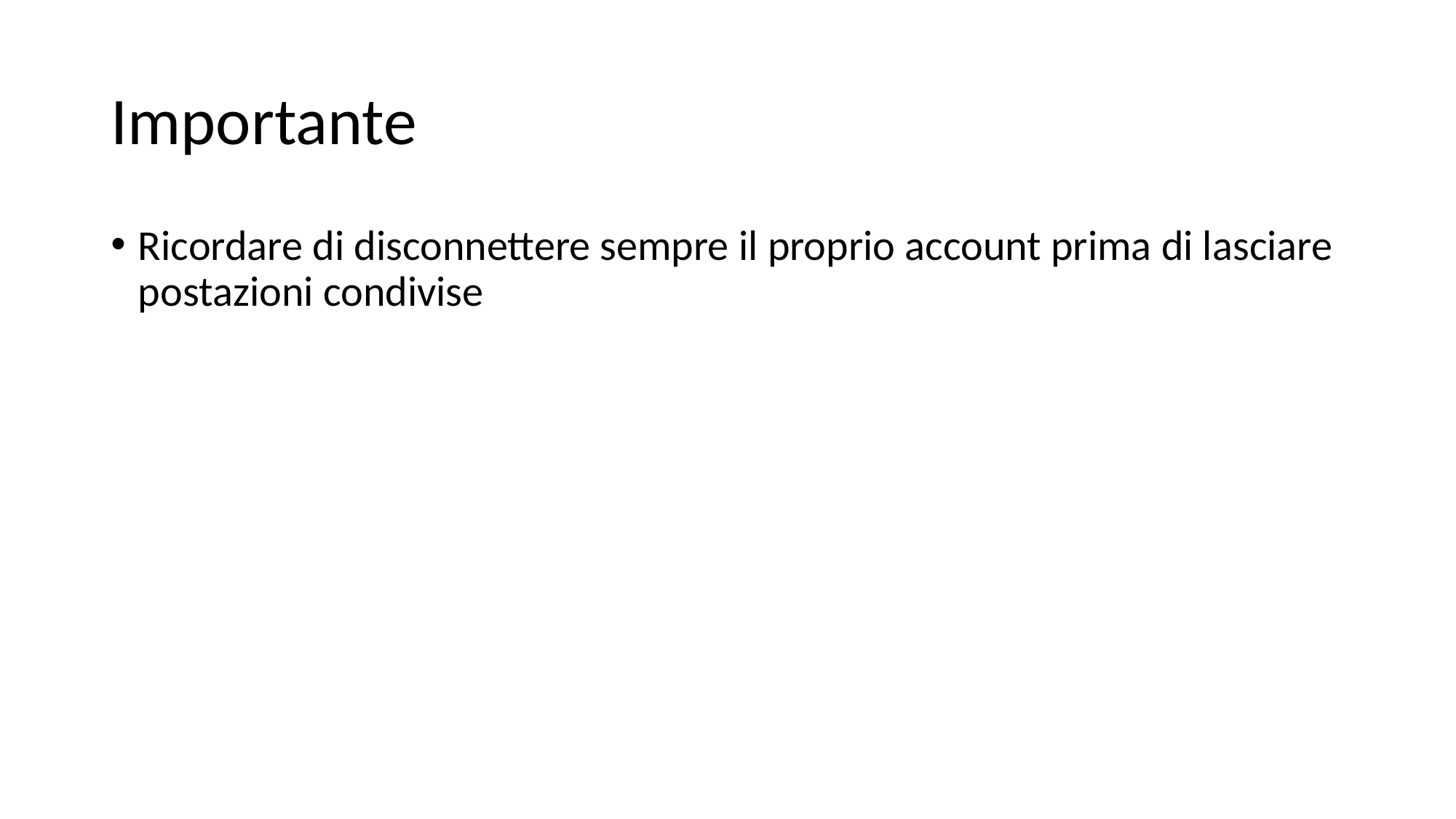

# Importante
Ricordare di disconnettere sempre il proprio account prima di lasciare postazioni condivise